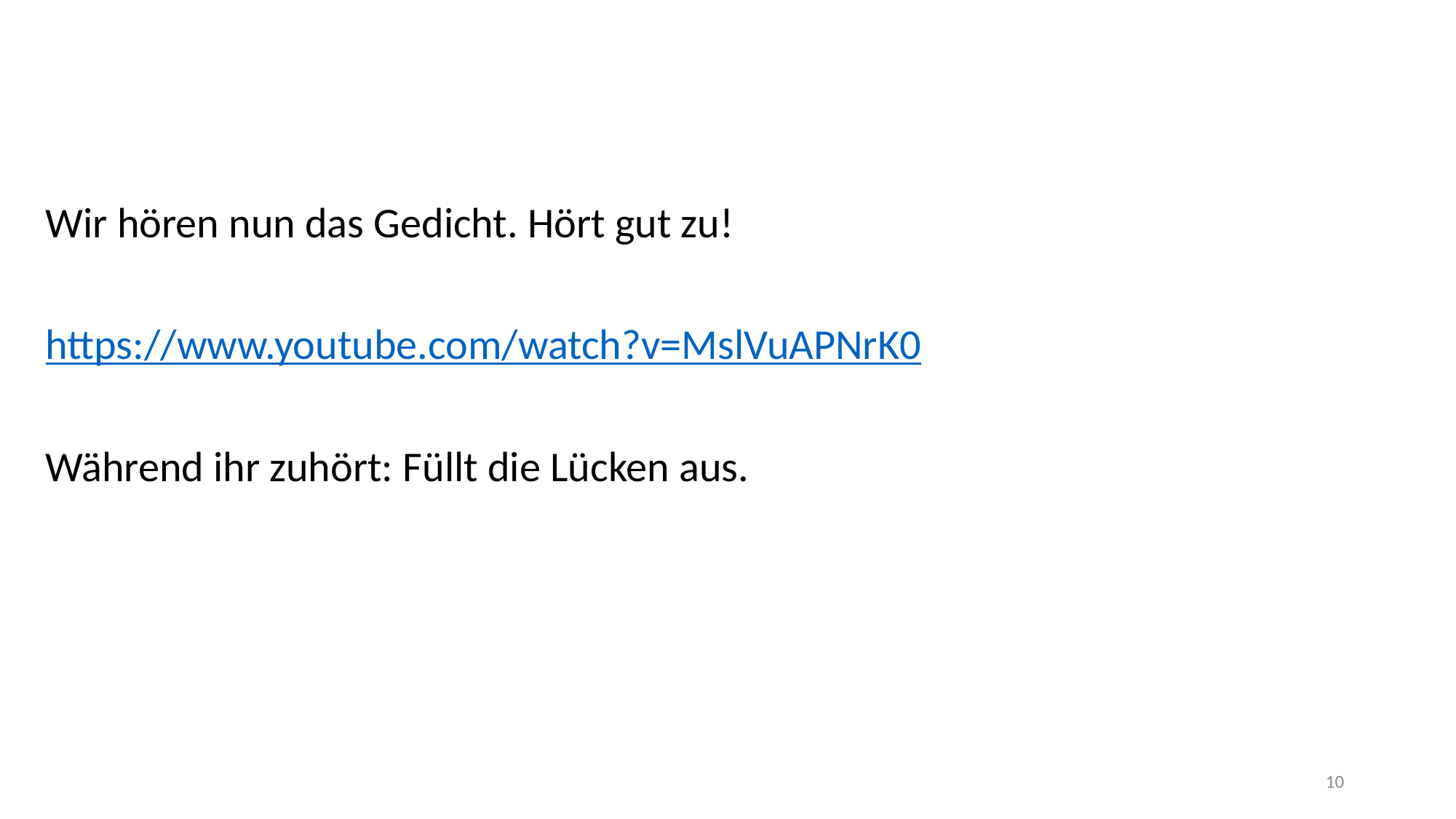

Wir hören nun das Gedicht. Hört gut zu!

https://www.youtube.com/watch?v=MslVuAPNrK0

Während ihr zuhört: Füllt die Lücken aus.

10